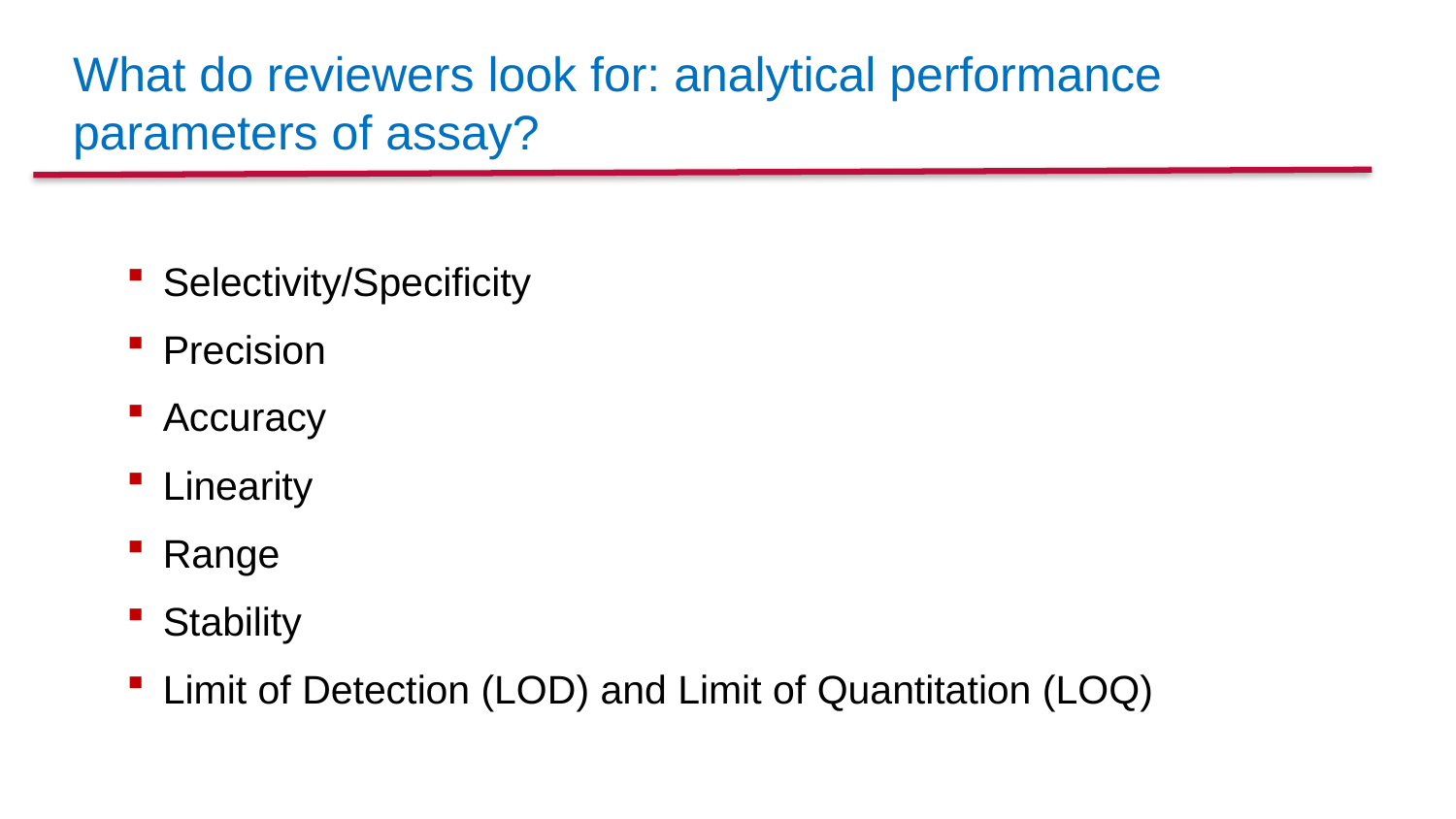

# What do reviewers look for: analytical performance parameters of assay?
Selectivity/Specificity
Precision
Accuracy
Linearity
Range
Stability
Limit of Detection (LOD) and Limit of Quantitation (LOQ)